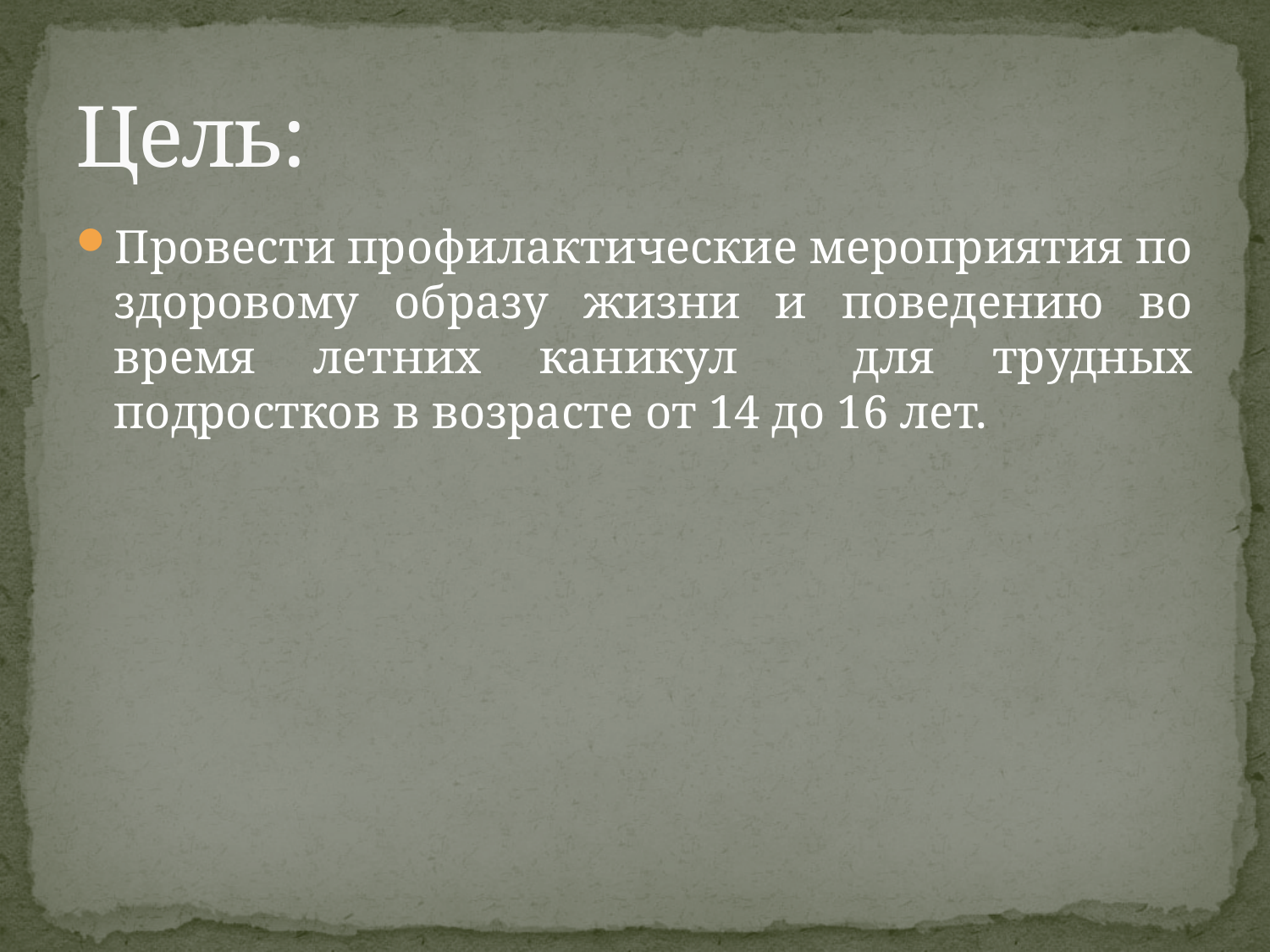

# Цель:
Провести профилактические мероприятия по здоровому образу жизни и поведению во время летних каникул  для трудных подростков в возрасте от 14 до 16 лет.